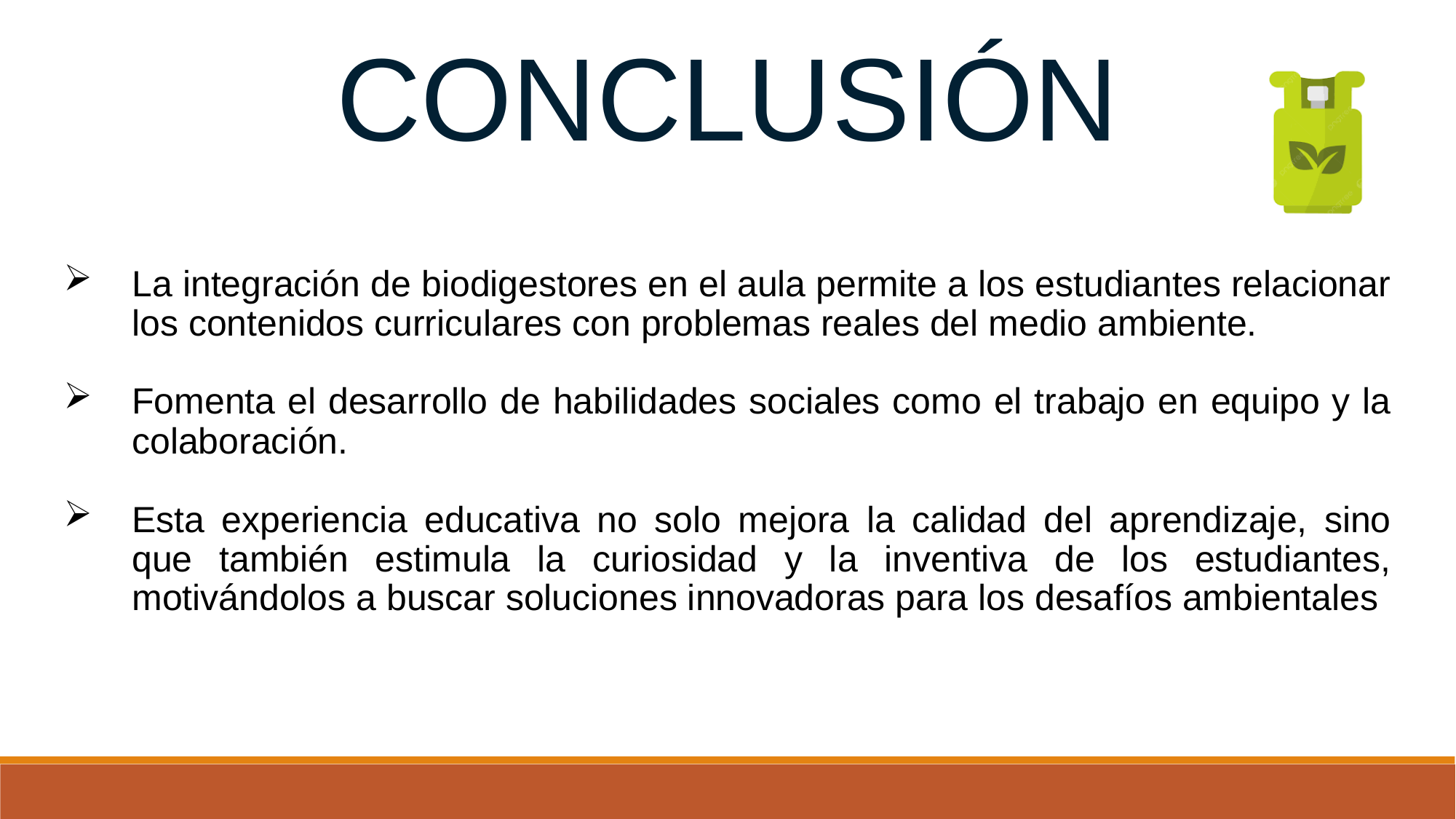

CONCLUSIÓN
La integración de biodigestores en el aula permite a los estudiantes relacionar los contenidos curriculares con problemas reales del medio ambiente.

Fomenta el desarrollo de habilidades sociales como el trabajo en equipo y la colaboración.

Esta experiencia educativa no solo mejora la calidad del aprendizaje, sino que también estimula la curiosidad y la inventiva de los estudiantes, motivándolos a buscar soluciones innovadoras para los desafíos ambientales